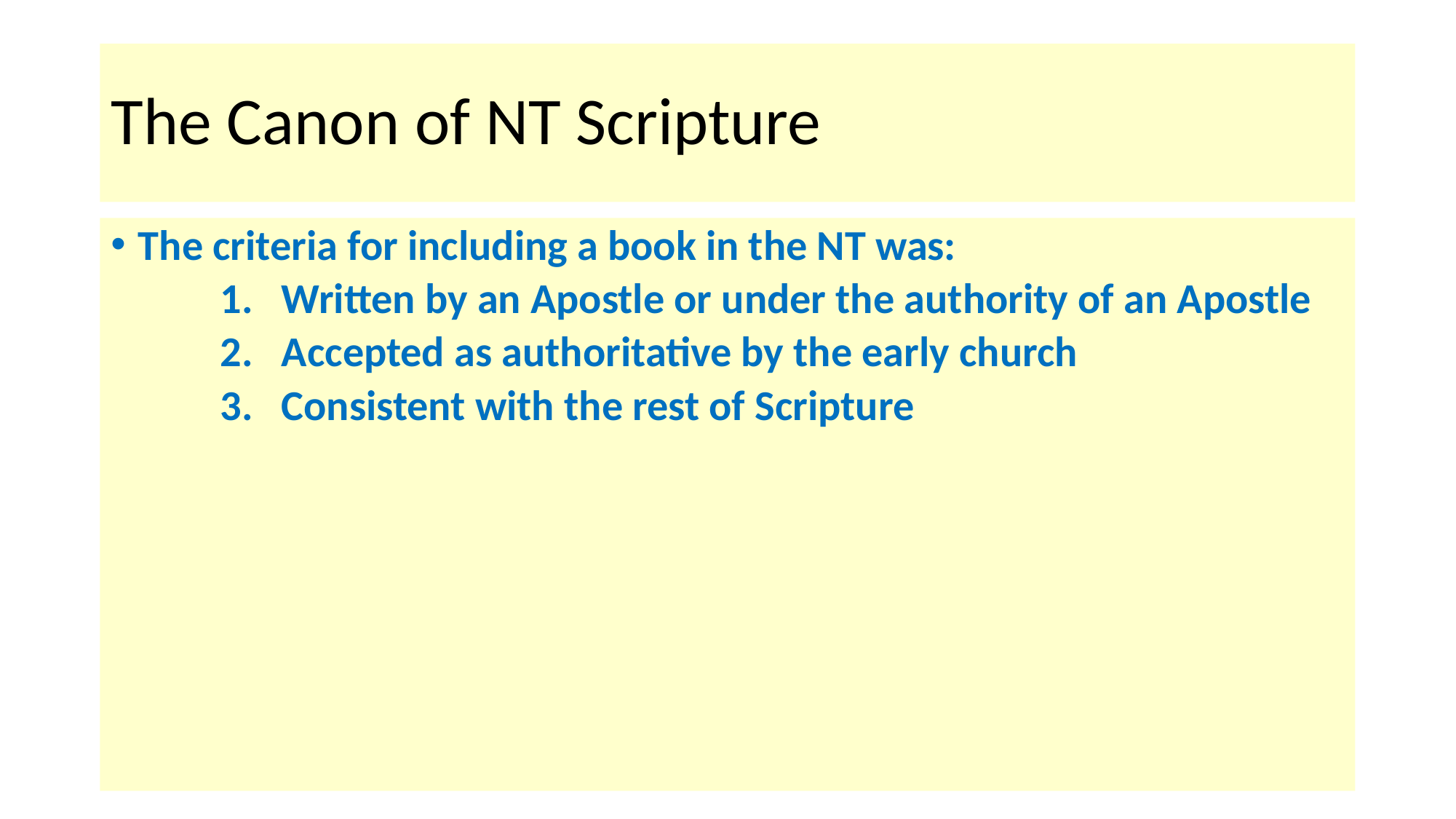

# The Canon of NT Scripture
The criteria for including a book in the NT was:
Written by an Apostle or under the authority of an Apostle
Accepted as authoritative by the early church
Consistent with the rest of Scripture